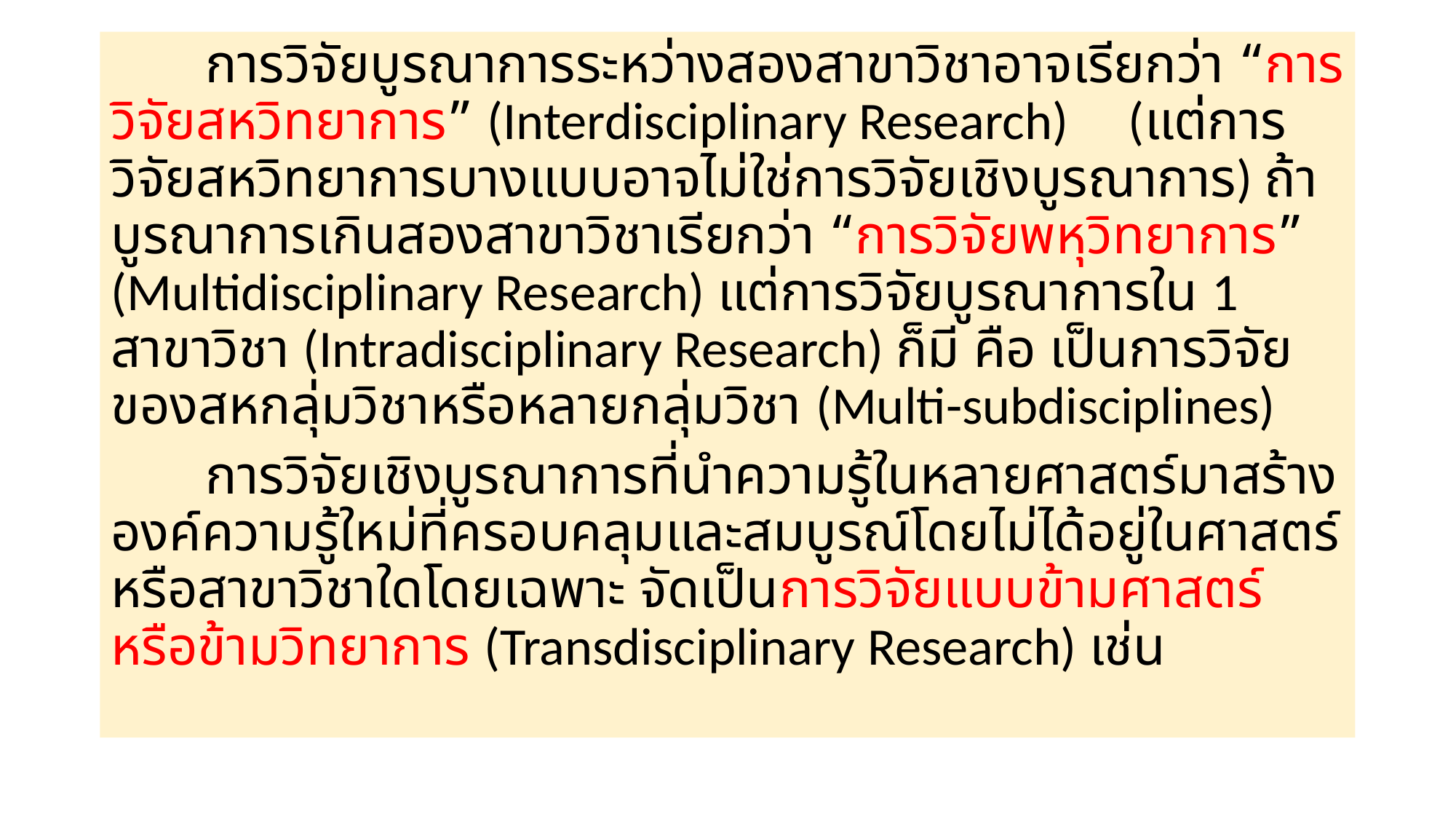

การวิจัยบูรณาการระหว่างสองสาขาวิชาอาจเรียกว่า “การวิจัยสหวิทยาการ” (Interdisciplinary Research)     (แต่การวิจัยสหวิทยาการบางแบบอาจไม่ใช่การวิจัยเชิงบูรณาการ) ถ้าบูรณาการเกินสองสาขาวิชาเรียกว่า “การวิจัยพหุวิทยาการ” (Multidisciplinary Research) แต่การวิจัยบูรณาการใน 1 สาขาวิชา (Intradisciplinary Research) ก็มี คือ เป็นการวิจัยของสหกลุ่มวิชาหรือหลายกลุ่มวิชา (Multi-subdisciplines)
	การวิจัยเชิงบูรณาการที่นำความรู้ในหลายศาสตร์มาสร้างองค์ความรู้ใหม่ที่ครอบคลุมและสมบูรณ์โดยไม่ได้อยู่ในศาสตร์หรือสาขาวิชาใดโดยเฉพาะ จัดเป็นการวิจัยแบบข้ามศาสตร์หรือข้ามวิทยาการ (Transdisciplinary Research) เช่น